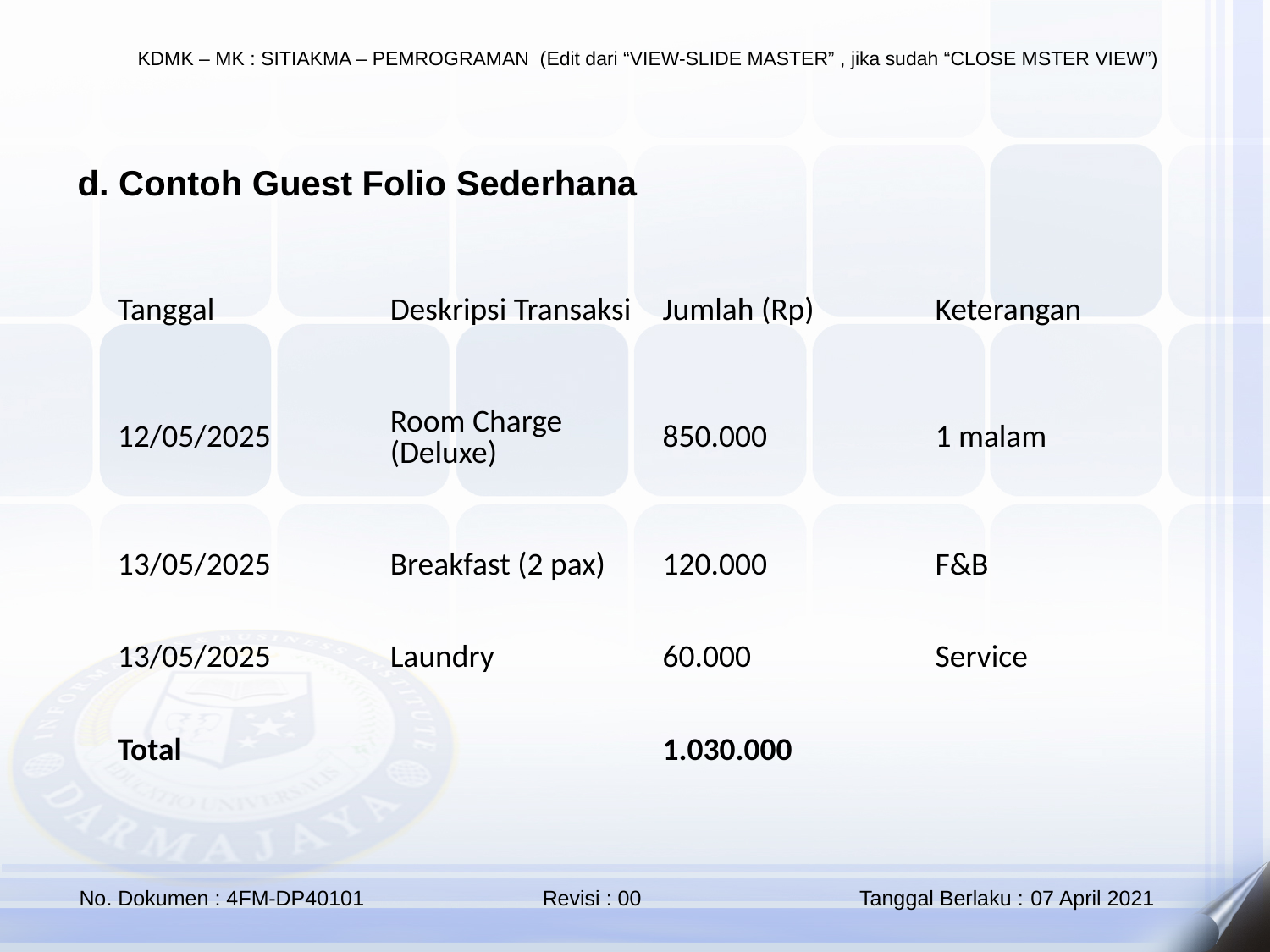

d. Contoh Guest Folio Sederhana

| Tanggal | Deskripsi Transaksi | Jumlah (Rp) | Keterangan |
| --- | --- | --- | --- |
| 12/05/2025 | Room Charge (Deluxe) | 850.000 | 1 malam |
| 13/05/2025 | Breakfast (2 pax) | 120.000 | F&B |
| 13/05/2025 | Laundry | 60.000 | Service |
| Total |  | 1.030.000 |  |